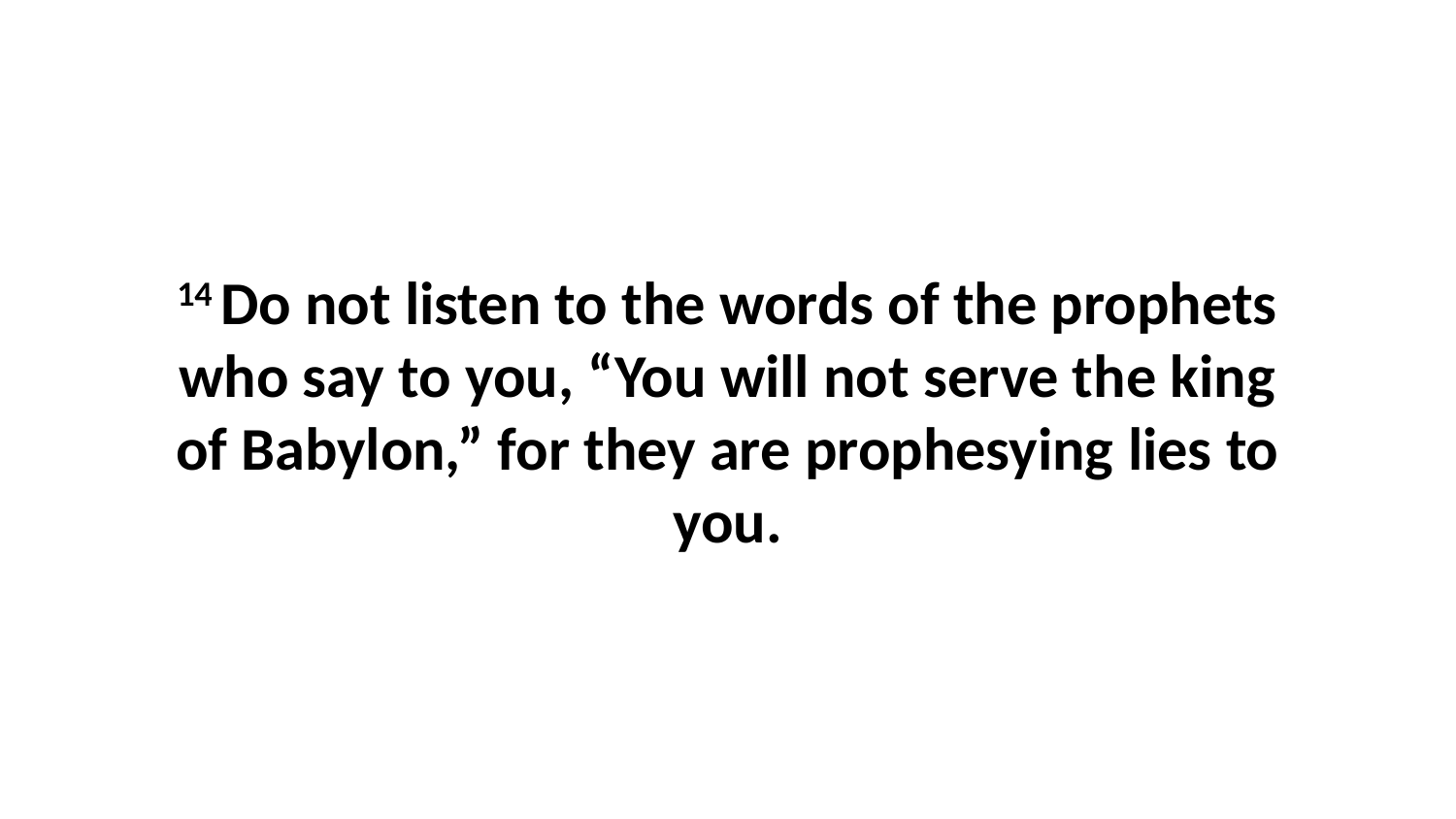

14 Do not listen to the words of the prophets who say to you, “You will not serve the king of Babylon,” for they are prophesying lies to you.